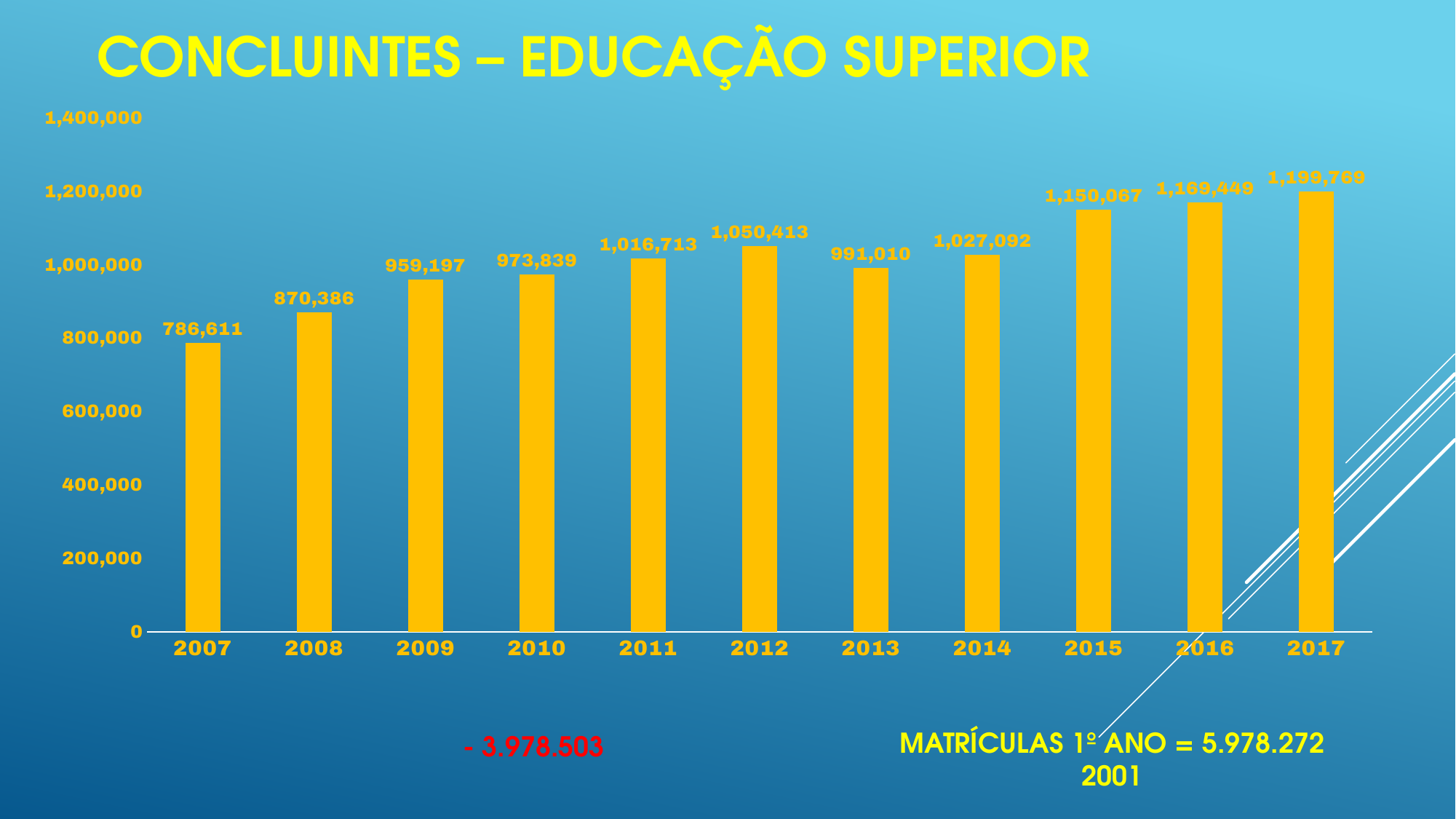

# CONCLUINTES – EDUCAÇÃO SUPERIOR

### Chart

| Category |  |
|---|---|
| 2007 | 786611.0 |
| 2008 | 870386.0 |
| 2009 | 959197.0 |
| 2010 | 973839.0 |
| 2011 | 1016713.0 |
| 2012 | 1050413.0 |
| 2013 | 991010.0 |
| 2014 | 1027092.0 |
| 2015 | 1150067.0 |
| 2016 | 1169449.0 |
| 2017 | 1199769.0 |
MATRÍCULAS 1º ANO = 5.978.272
2001
- 3.978.503